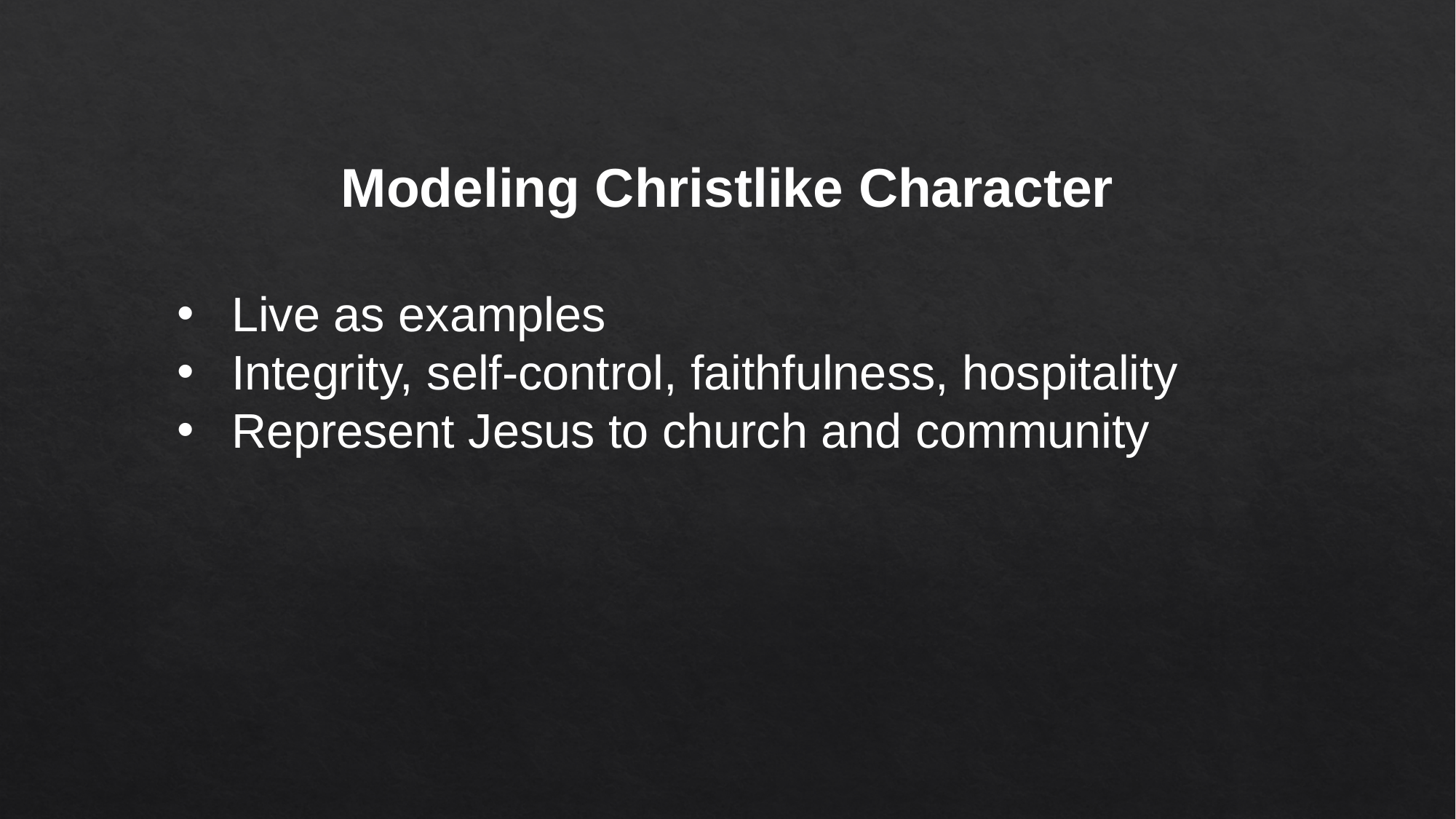

Modeling Christlike Character

Live as examples
Integrity, self‑control, faithfulness, hospitality
Represent Jesus to church and community